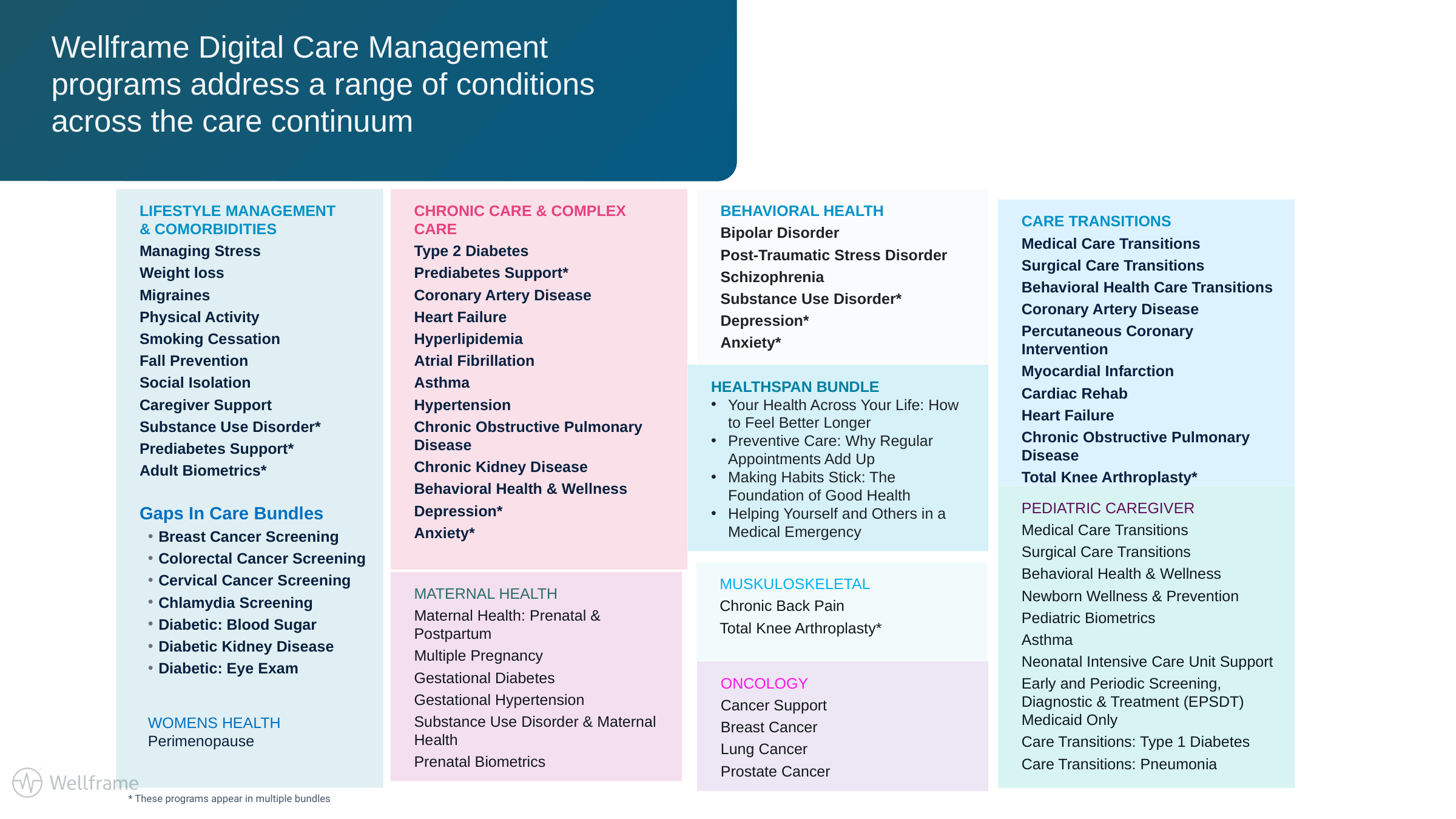

Wellframe Digital Care Management programs address a range of conditions across the care continuum
CHRONIC CARE & COMPLEX CARE
Type 2 Diabetes
Prediabetes Support*
Coronary Artery Disease
Heart Failure
Hyperlipidemia
Atrial Fibrillation
Asthma
Hypertension
Chronic Obstructive Pulmonary Disease
Chronic Kidney Disease
Behavioral Health & Wellness
Depression*
Anxiety*

BEHAVIORAL HEALTH
Bipolar Disorder
Post-Traumatic Stress Disorder
Schizophrenia
Substance Use Disorder*
Depression*
Anxiety*
LIFESTYLE MANAGEMENT
& COMORBIDITIES
Managing Stress
Weight loss
Migraines
Physical Activity
Smoking Cessation
Fall Prevention
Social Isolation
Caregiver Support
Substance Use Disorder*
Prediabetes Support*
Adult Biometrics*

Gaps In Care Bundles
Breast Cancer Screening
Colorectal Cancer Screening
Cervical Cancer Screening
Chlamydia Screening
Diabetic: Blood Sugar
Diabetic Kidney Disease
Diabetic: Eye Exam

WOMENS HEALTH Perimenopause
CARE TRANSITIONS
Medical Care Transitions
Surgical Care Transitions
Behavioral Health Care Transitions
Coronary Artery Disease
Percutaneous Coronary Intervention
Myocardial Infarction
Cardiac Rehab
Heart Failure
Chronic Obstructive Pulmonary Disease
Total Knee Arthroplasty*
HEALTHSPAN BUNDLE
Your Health Across Your Life: How to Feel Better Longer
Preventive Care: Why Regular Appointments Add Up
Making Habits Stick: The Foundation of Good Health
Helping Yourself and Others in a Medical Emergency
PEDIATRIC CAREGIVER
Medical Care Transitions
Surgical Care Transitions
Behavioral Health & Wellness
Newborn Wellness & Prevention
Pediatric Biometrics
Asthma
Neonatal Intensive Care Unit Support
Early and Periodic Screening, Diagnostic & Treatment (EPSDT) Medicaid Only
Care Transitions: Type 1 Diabetes
Care Transitions: Pneumonia

MUSKULOSKELETAL
Chronic Back Pain
Total Knee Arthroplasty*
MATERNAL HEALTH
Maternal Health: Prenatal & Postpartum
Multiple Pregnancy
Gestational Diabetes
Gestational Hypertension
Substance Use Disorder & Maternal Health
Prenatal Biometrics
ONCOLOGY
Cancer Support
Breast Cancer
Lung Cancer
Prostate Cancer

* These programs appear in multiple bundles